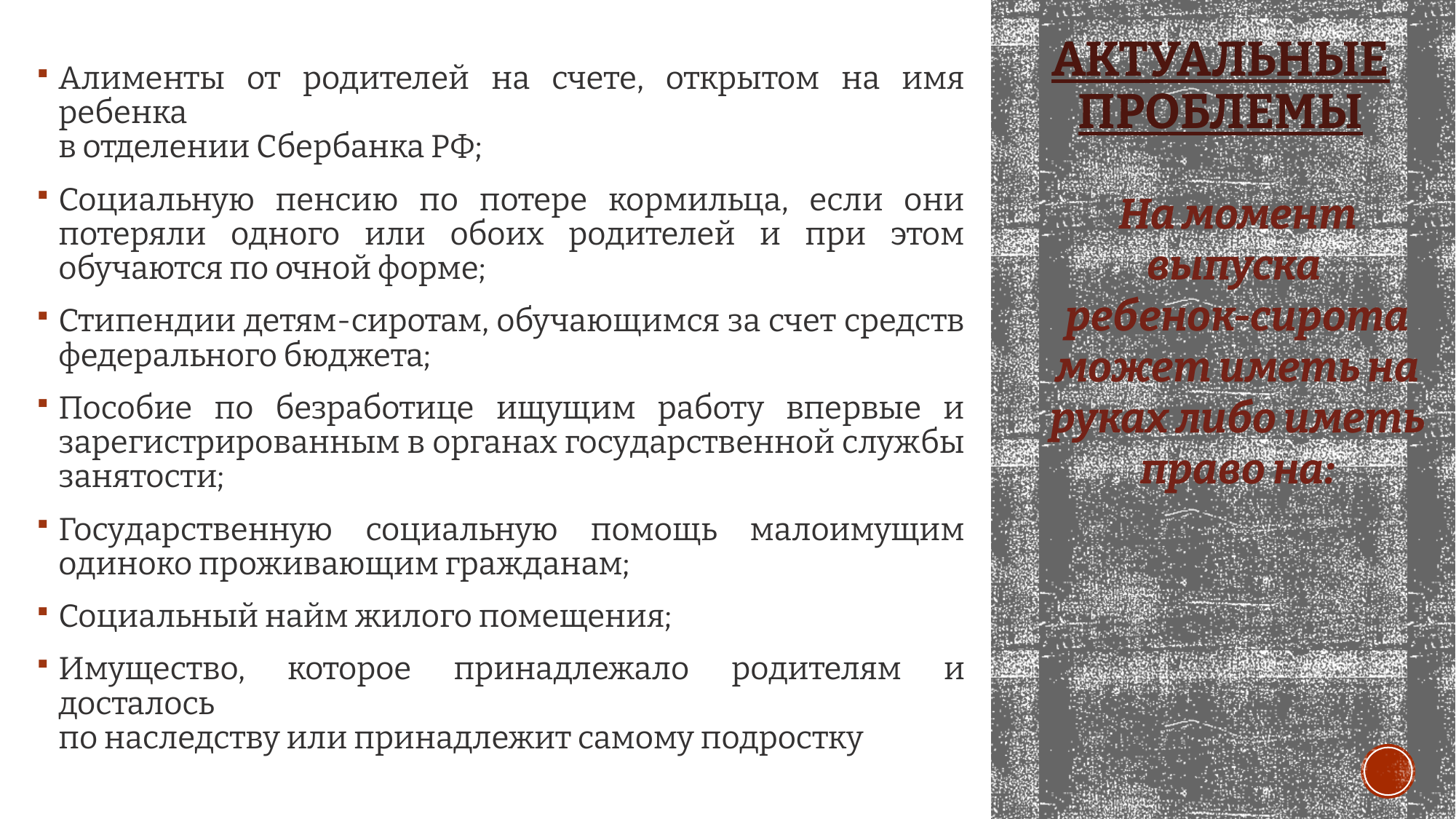

# Актуальные проблемы
Алименты от родителей на счете, открытом на имя ребенка
в отделении Сбербанка РФ;
Социальную пенсию по потере кормильца, если они потеряли одного или обоих родителей и при этом обучаются по очной форме;
Стипендии детям-сиротам, обучающимся за счет средств федерального бюджета;
Пособие по безработице ищущим работу впервые и зарегистрированным в органах государственной службы занятости;
Государственную социальную помощь малоимущим одиноко проживающим гражданам;
Социальный найм жилого помещения;
Имущество, которое принадлежало родителям и досталось
по наследству или принадлежит самому подростку
На момент выпуска
ребенок-сирота может иметь на руках либо иметь право на: